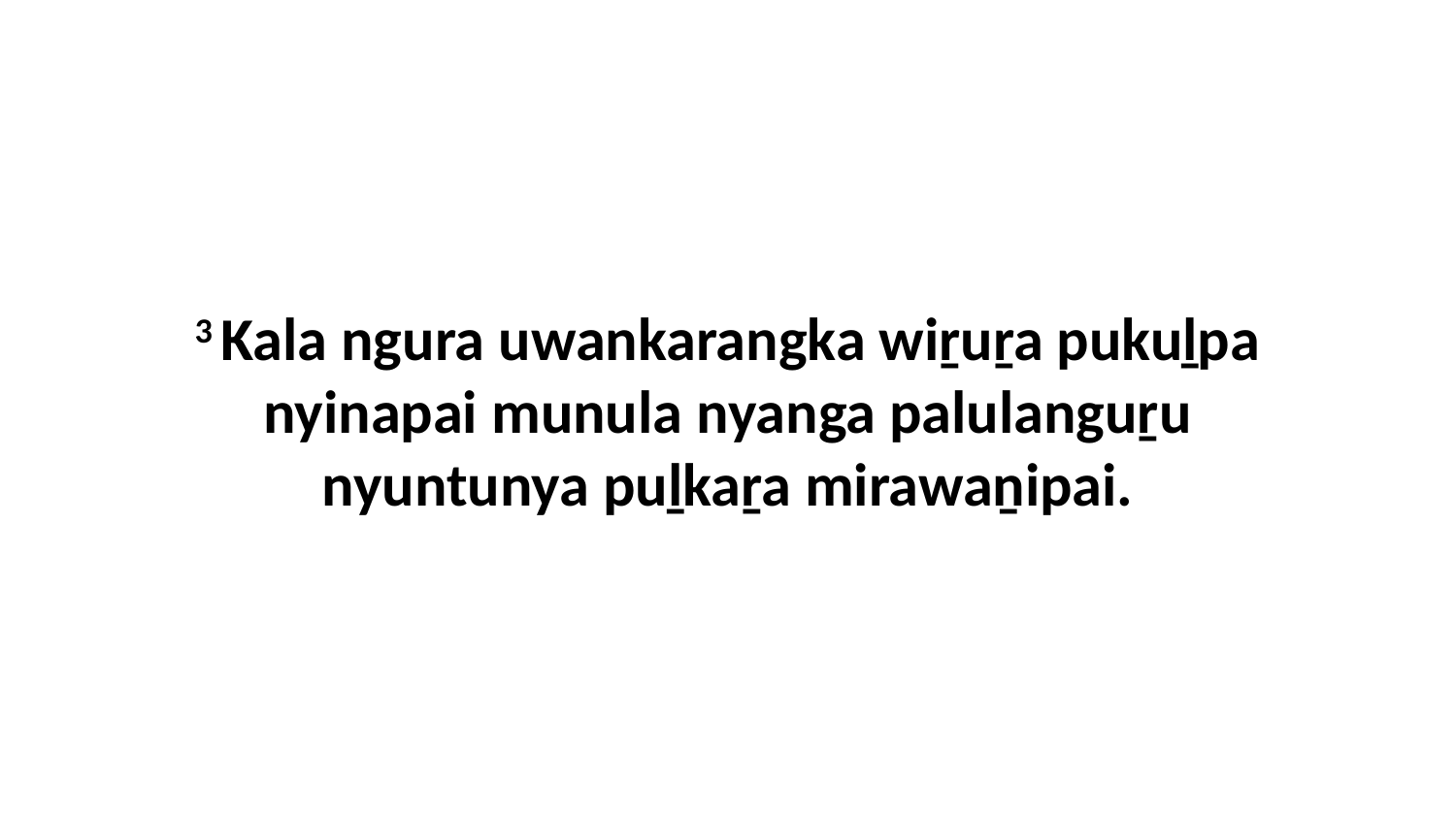

3 Kala ngura uwankarangka wiṟuṟa pukuḻpa nyinapai munula nyanga palulanguṟu nyuntunya puḻkaṟa mirawaṉipai.